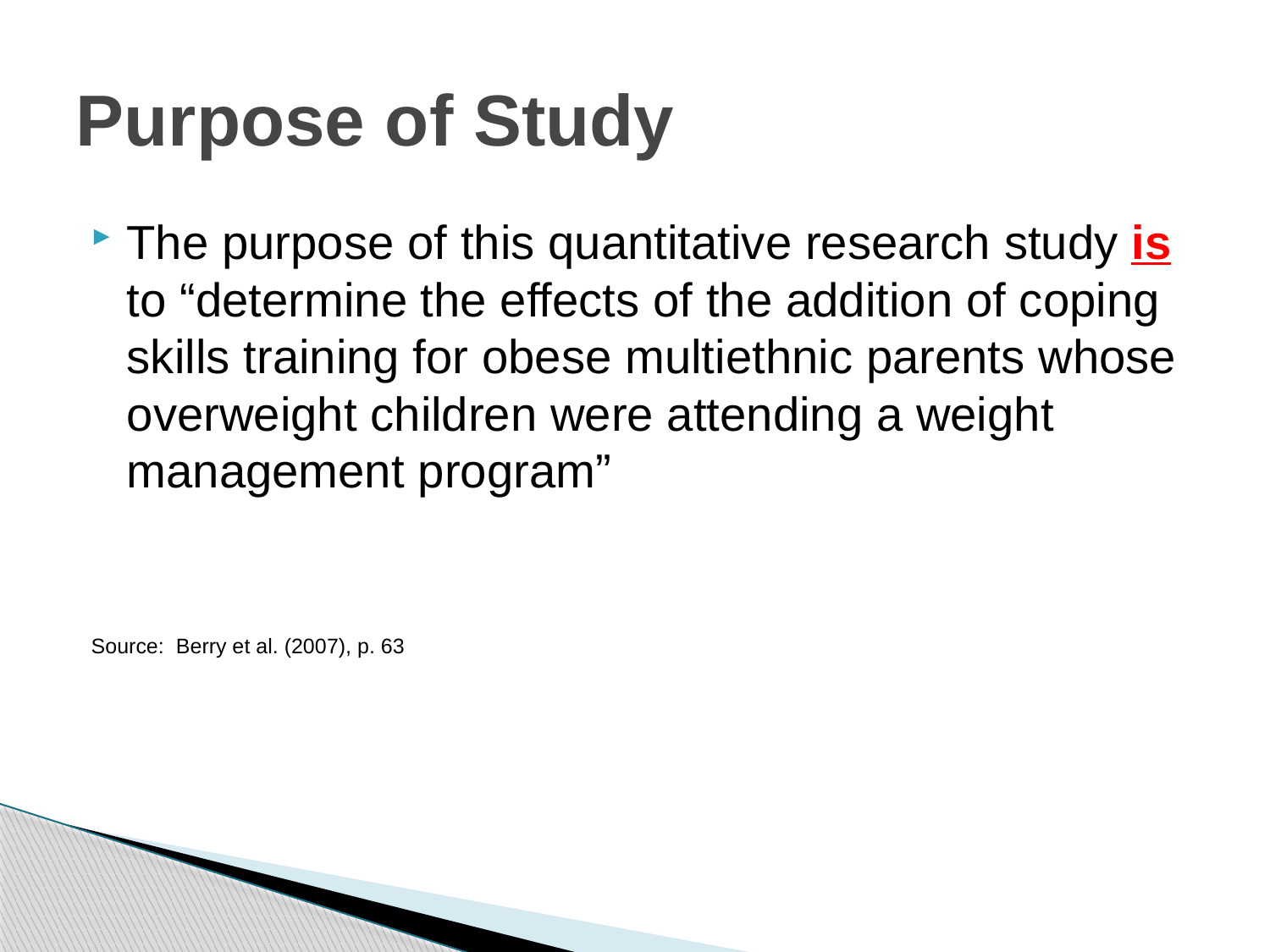

# Purpose of Study
The purpose of this quantitative research study is to “determine the effects of the addition of coping skills training for obese multiethnic parents whose overweight children were attending a weight management program”

Source:  Berry et al. (2007), p. 63